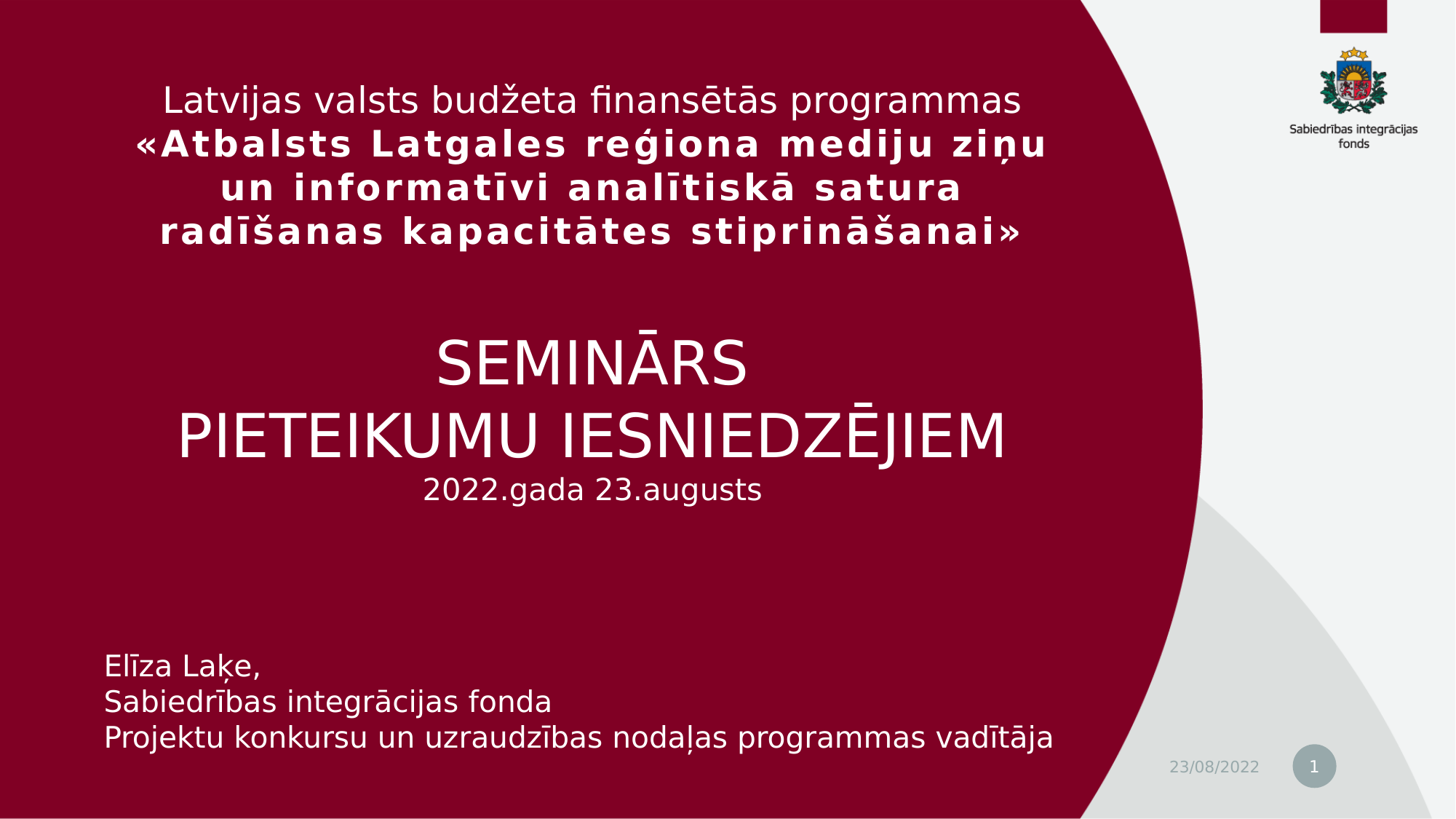

# Latvijas valsts budžeta finansētās programmas «Atbalsts Latgales reģiona mediju ziņu un informatīvi analītiskā satura radīšanas kapacitātes stiprināšanai» SEMINĀRS PIETEIKUMU IESNIEDZĒJIEM 2022.gada 23.augusts

Elīza Laķe,
Sabiedrības integrācijas fonda                                           Projektu konkursu un uzraudzības nodaļas programmas vadītāja
1
23/08/2022